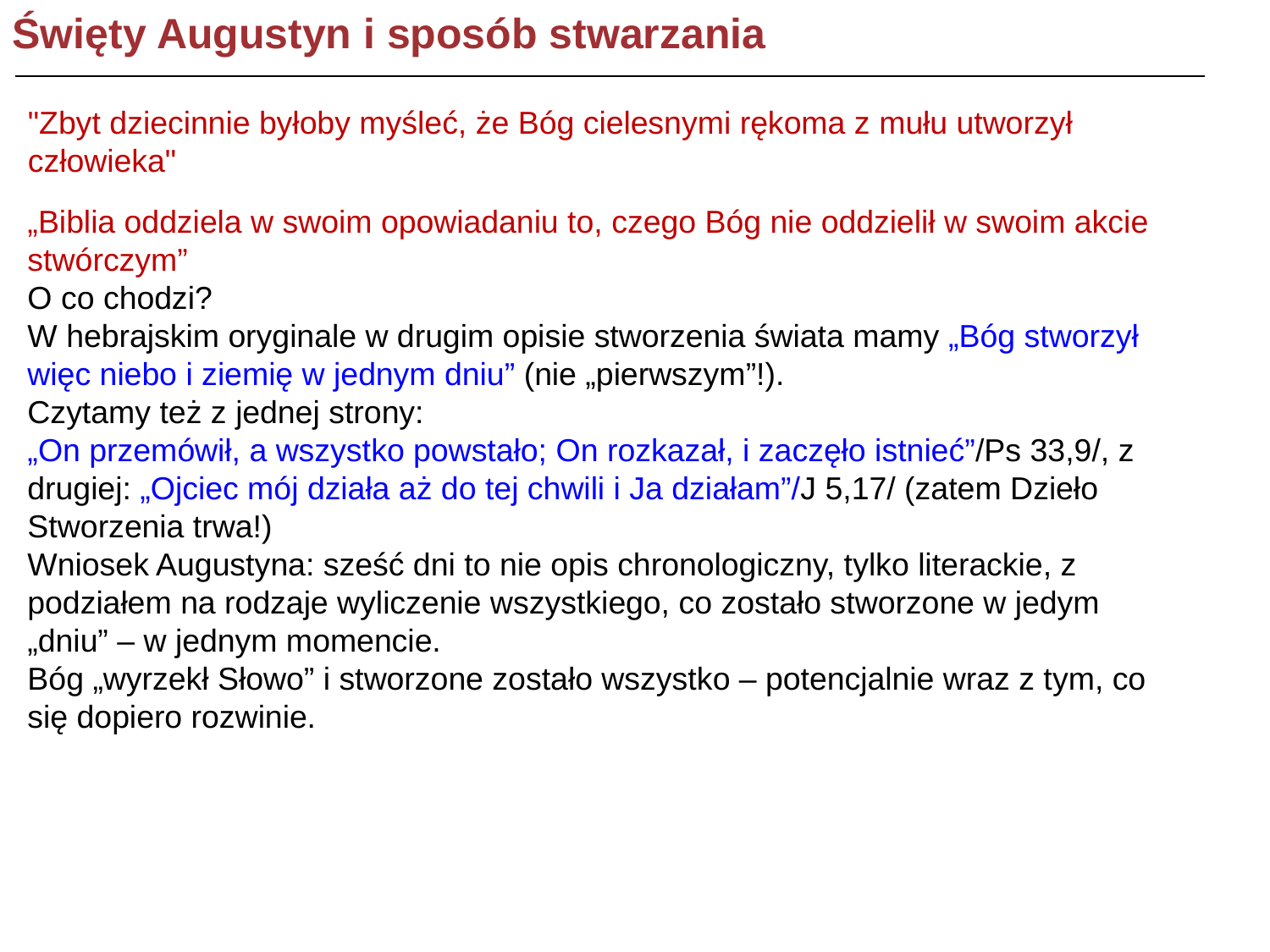

Święty Augustyn i sposób stwarzania
"Zbyt dziecinnie byłoby myśleć, że Bóg cielesnymi rękoma z mułu utworzył człowieka"
„Biblia oddziela w swoim opowiadaniu to, czego Bóg nie oddzielił w swoim akcie stwórczym”
O co chodzi?
W hebrajskim oryginale w drugim opisie stworzenia świata mamy „Bóg stworzył więc niebo i ziemię w jednym dniu” (nie „pierwszym”!).
Czytamy też z jednej strony:
„On przemówił, a wszystko powstało; On rozkazał, i zaczęło istnieć”/Ps 33,9/, z drugiej: „Ojciec mój działa aż do tej chwili i Ja działam”/J 5,17/ (zatem Dzieło Stworzenia trwa!)
Wniosek Augustyna: sześć dni to nie opis chronologiczny, tylko literackie, z podziałem na rodzaje wyliczenie wszystkiego, co zostało stworzone w jedym „dniu” – w jednym momencie.
Bóg „wyrzekł Słowo” i stworzone zostało wszystko – potencjalnie wraz z tym, co się dopiero rozwinie.